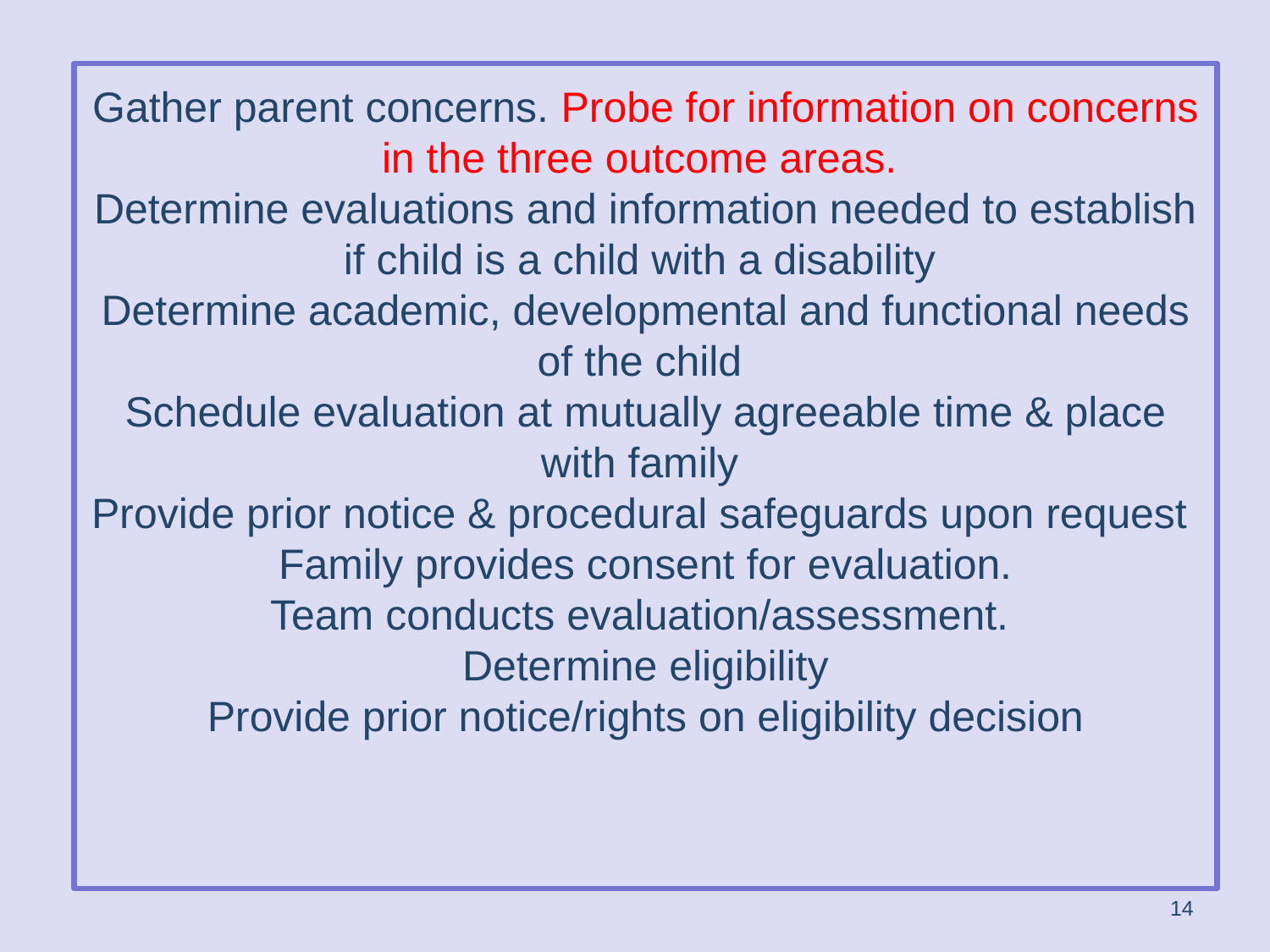

Gather parent concerns. Probe for information on concerns in the three outcome areas.
Determine evaluations and information needed to establish if child is a child with a disability
Determine academic, developmental and functional needs of the child
Schedule evaluation at mutually agreeable time & place with family
Provide prior notice & procedural safeguards upon request
Family provides consent for evaluation.
Team conducts evaluation/assessment.
Determine eligibility
Provide prior notice/rights on eligibility decision

14